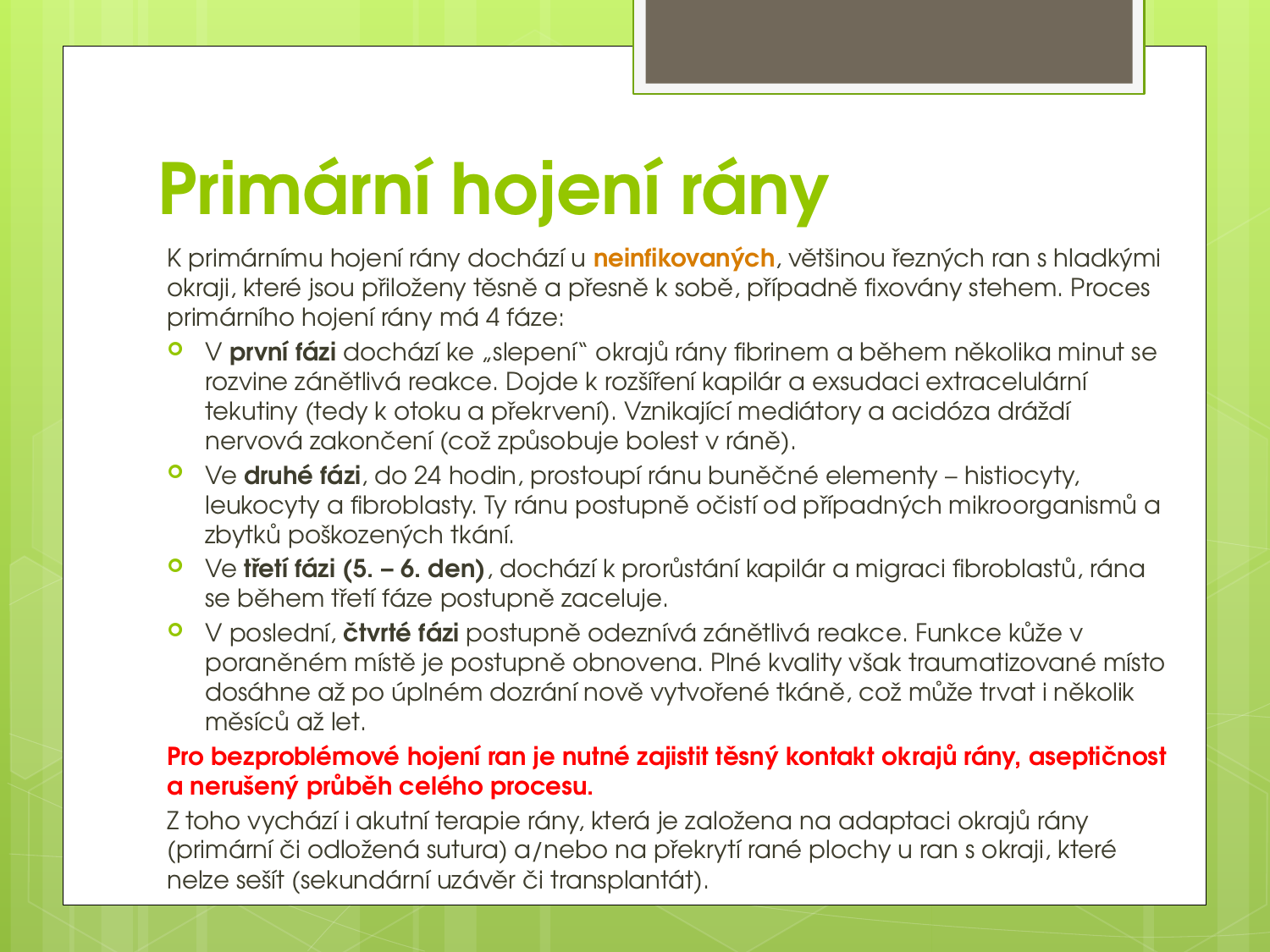

# Primární hojení rány
K primárnímu hojení rány dochází u neinfikovaných, většinou řezných ran s hladkými okraji, které jsou přiloženy těsně a přesně k sobě, případně fixovány stehem. Proces primárního hojení rány má 4 fáze:
V první fázi dochází ke „slepení“ okrajů rány fibrinem a během několika minut se rozvine zánětlivá reakce. Dojde k rozšíření kapilár a exsudaci extracelulární tekutiny (tedy k otoku a překrvení). Vznikající mediátory a acidóza dráždí nervová zakončení (což způsobuje bolest v ráně).
Ve druhé fázi, do 24 hodin, prostoupí ránu buněčné elementy – histiocyty, leukocyty a fibroblasty. Ty ránu postupně očistí od případných mikroorganismů a zbytků poškozených tkání.
Ve třetí fázi (5. – 6. den), dochází k prorůstání kapilár a migraci fibroblastů, rána se během třetí fáze postupně zaceluje.
V poslední, čtvrté fázi postupně odeznívá zánětlivá reakce. Funkce kůže v poraněném místě je postupně obnovena. Plné kvality však traumatizované místo dosáhne až po úplném dozrání nově vytvořené tkáně, což může trvat i několik měsíců až let.
Pro bezproblémové hojení ran je nutné zajistit těsný kontakt okrajů rány, aseptičnost a nerušený průběh celého procesu.
Z toho vychází i akutní terapie rány, která je založena na adaptaci okrajů rány (primární či odložená sutura) a/nebo na překrytí rané plochy u ran s okraji, které nelze sešít (sekundární uzávěr či transplantát).